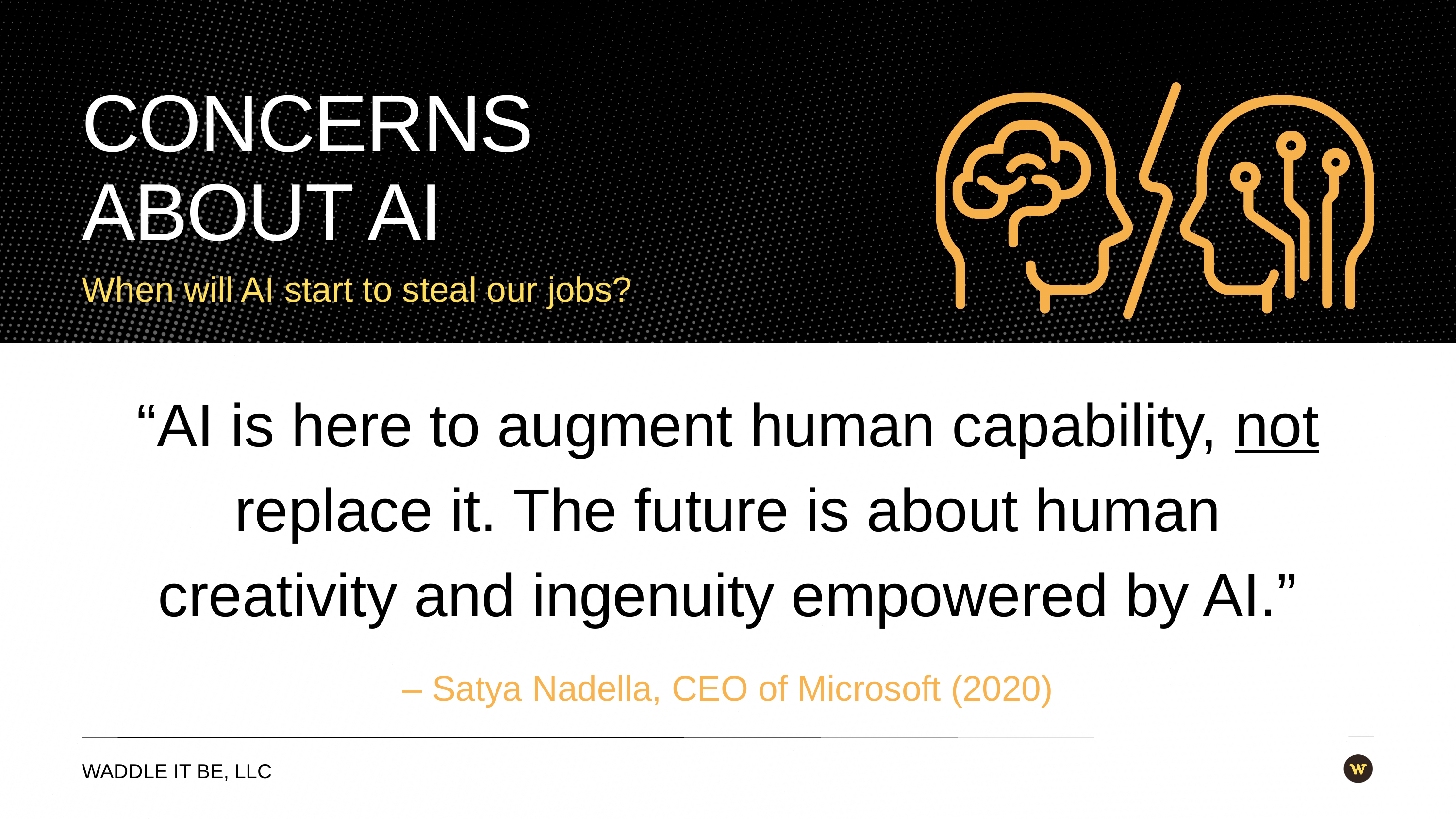

CONCERNS
ABOUT AI

When will AI start to steal our jobs?
“AI is here to augment human capability, not replace it. The future is about human creativity and ingenuity empowered by AI.”
– Satya Nadella, CEO of Microsoft (2020)

WADDLE IT BE, LLC